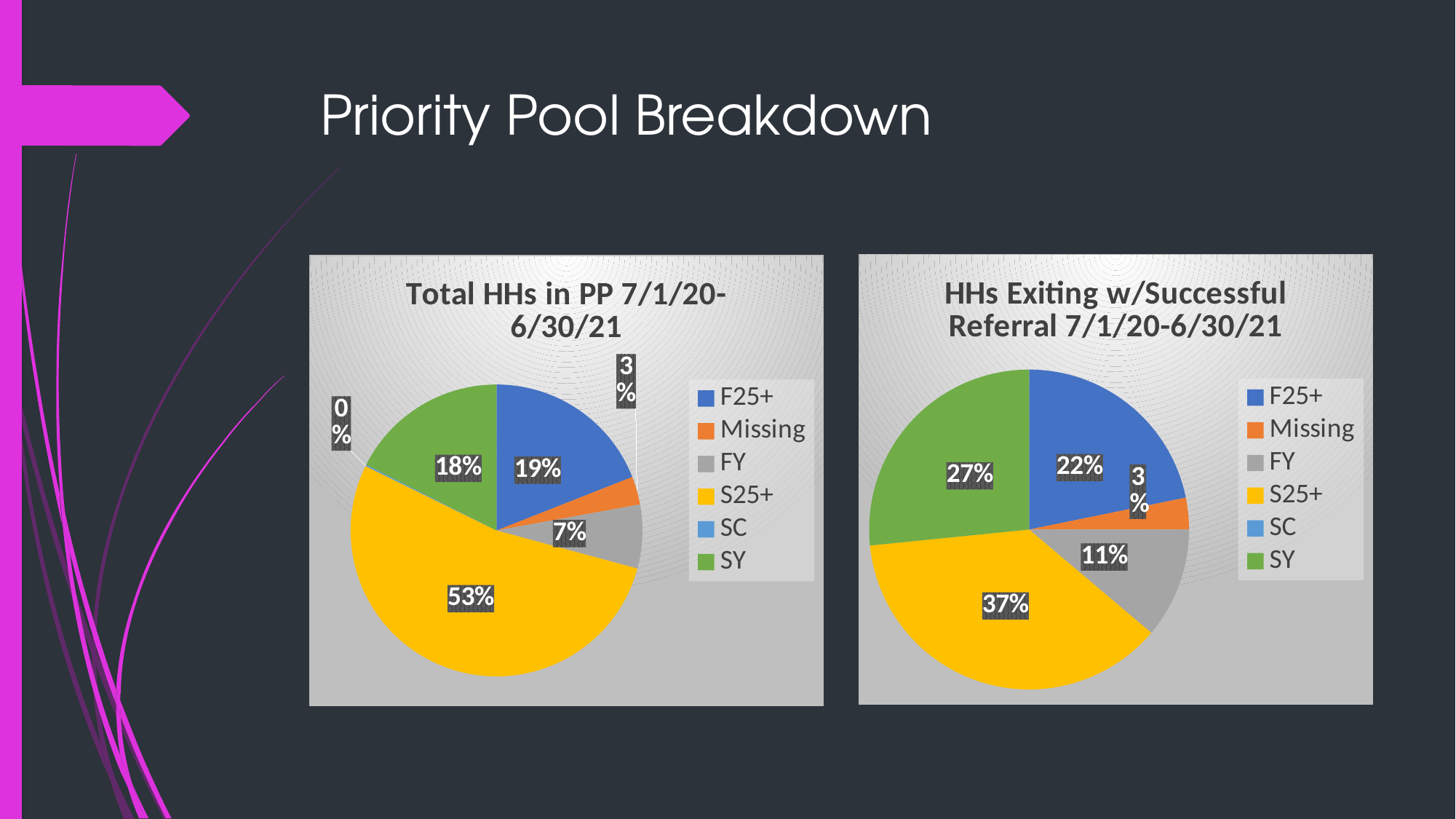

# Priority Pool Breakdown

### Chart: HHs Exiting w/Successful Referral 7/1/20-6/30/21

| Category |  |
|---|---|
| F25+ | 41.0 |
| Missing | 6.0 |
| FY | 21.0 |
| S25+ | 70.0 |
| SC | 0.0 |
| SY | 50.0 |

### Chart: Total HHs in PP 7/1/20-6/30/21

| Category |  |
|---|---|
| F25+ | 232.0 |
| Missing | 38.0 |
| FY | 86.0 |
| S25+ | 647.0 |
| SC | 2.0 |
| SY | 214.0 |